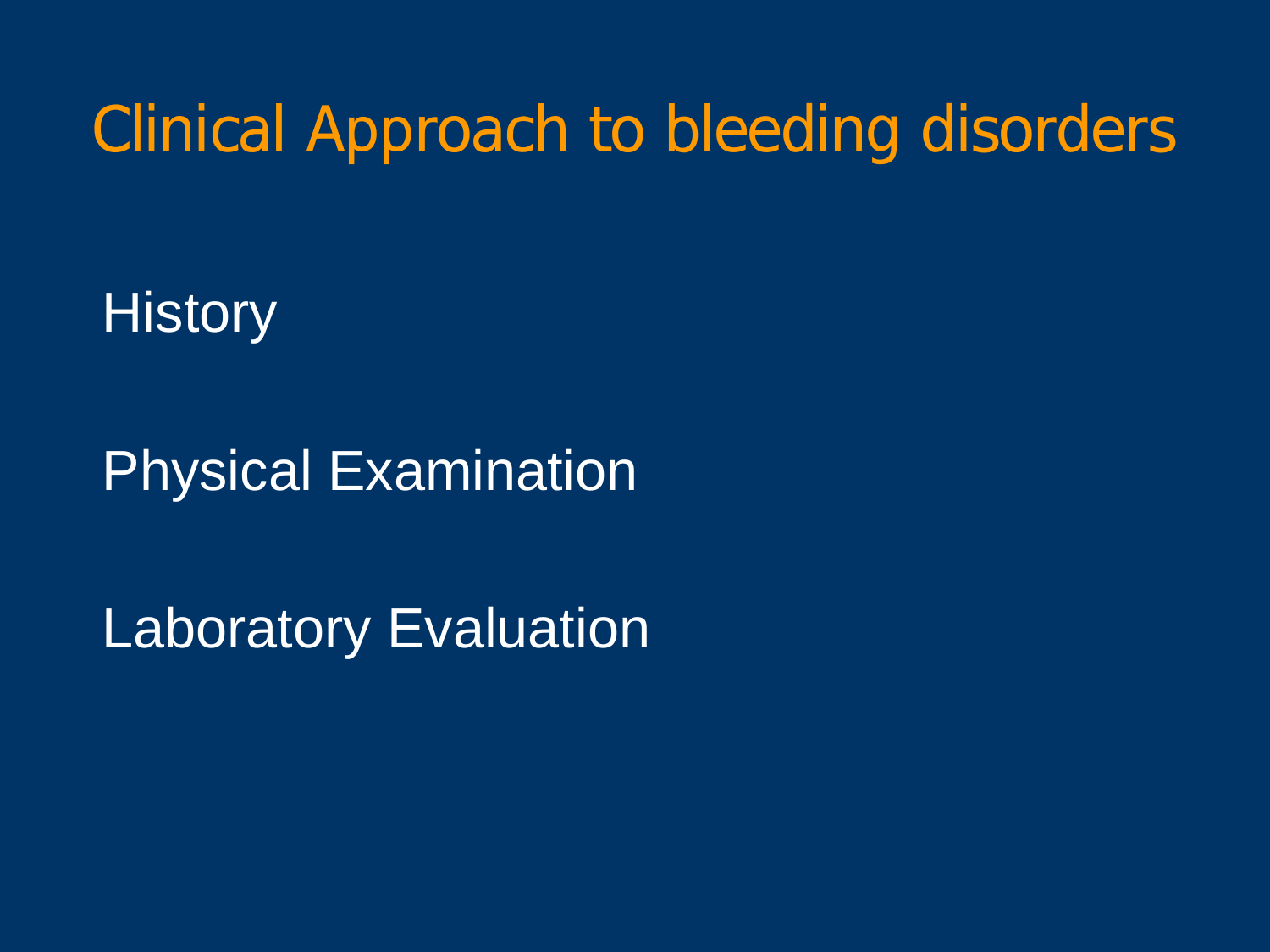

# Clinical Approach to bleeding disorders

   History

   Physical Examination

   Laboratory Evaluation